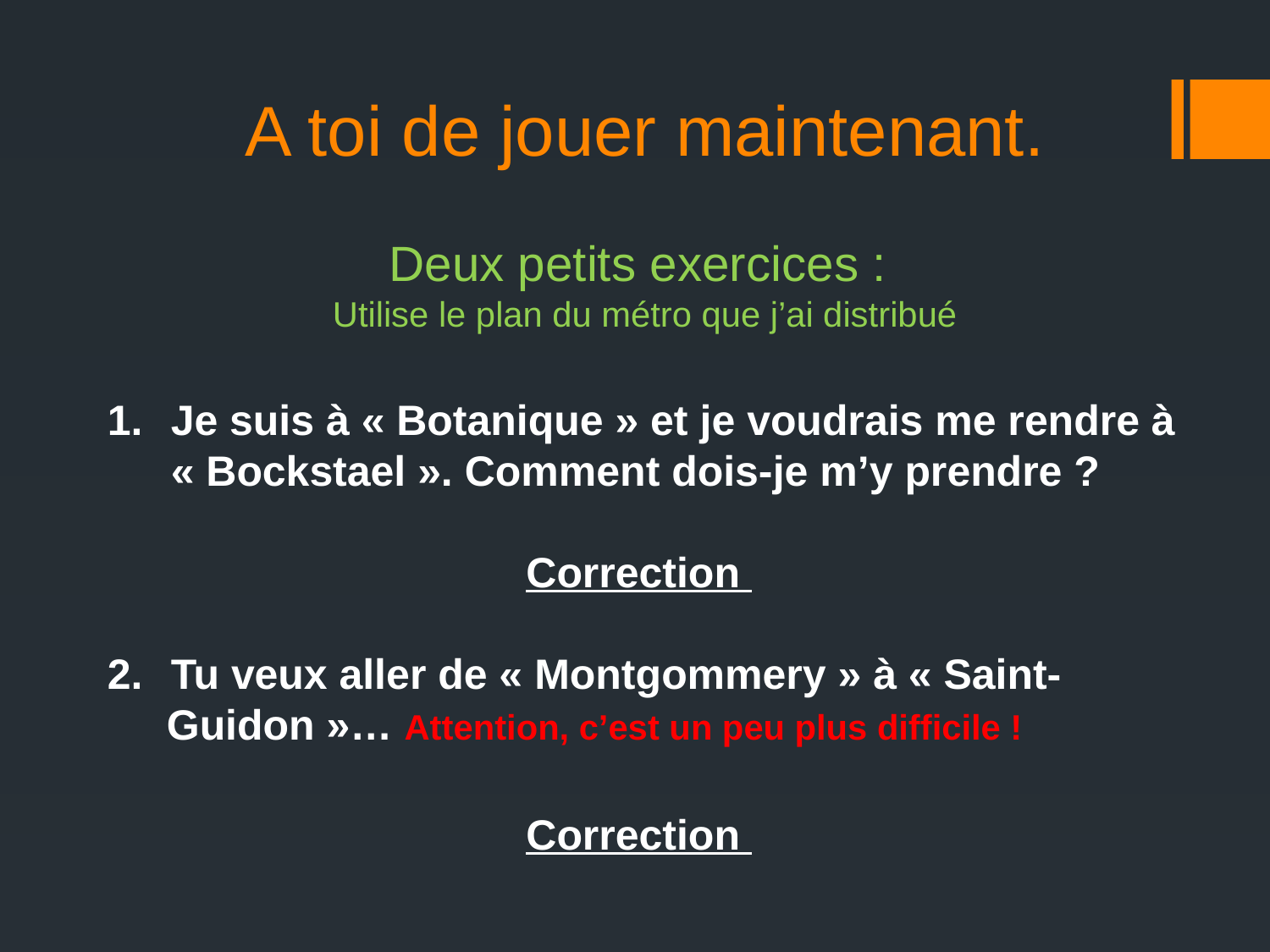

# A toi de jouer maintenant.
Deux petits exercices :
Utilise le plan du métro que j’ai distribué

Je suis à « Botanique » et je voudrais me rendre à « Bockstael ». Comment dois-je m’y prendre ?

Correction

Tu veux aller de « Montgommery » à « Saint-
     Guidon »… Attention, c’est un peu plus difficile !

Correction